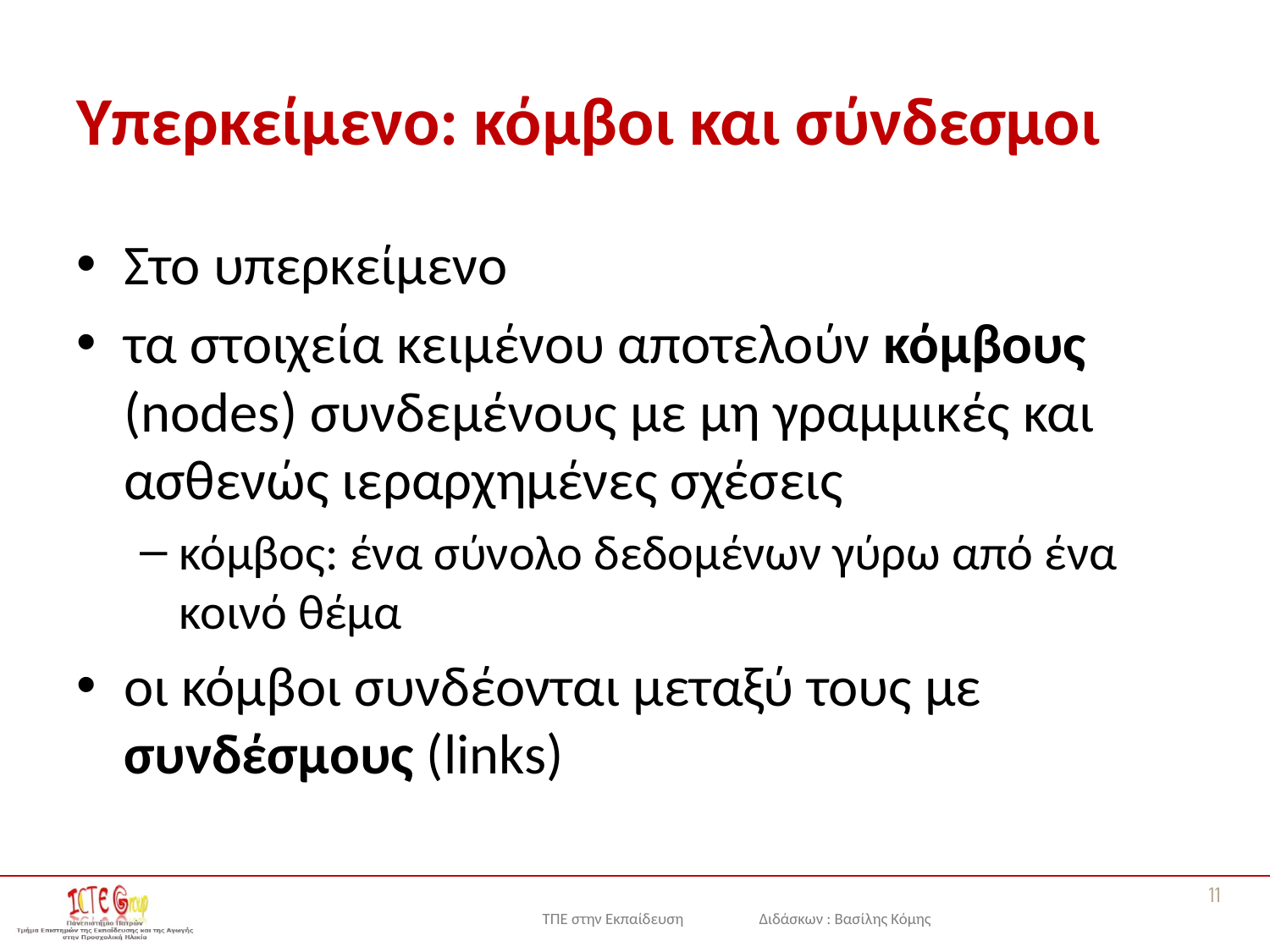

# Υπερκείμενο: κόμβοι και σύνδεσμοι
Στο υπερκείμενο
τα στοιχεία κειμένου αποτελούν κόμβους (nodes) συνδεμένους με μη γραμμικές και ασθενώς ιεραρχημένες σχέσεις
κόμβος: ένα σύνολο δεδομένων γύρω από ένα κοινό θέμα
οι κόμβοι συνδέονται μεταξύ τους με συνδέσμους (links)
11